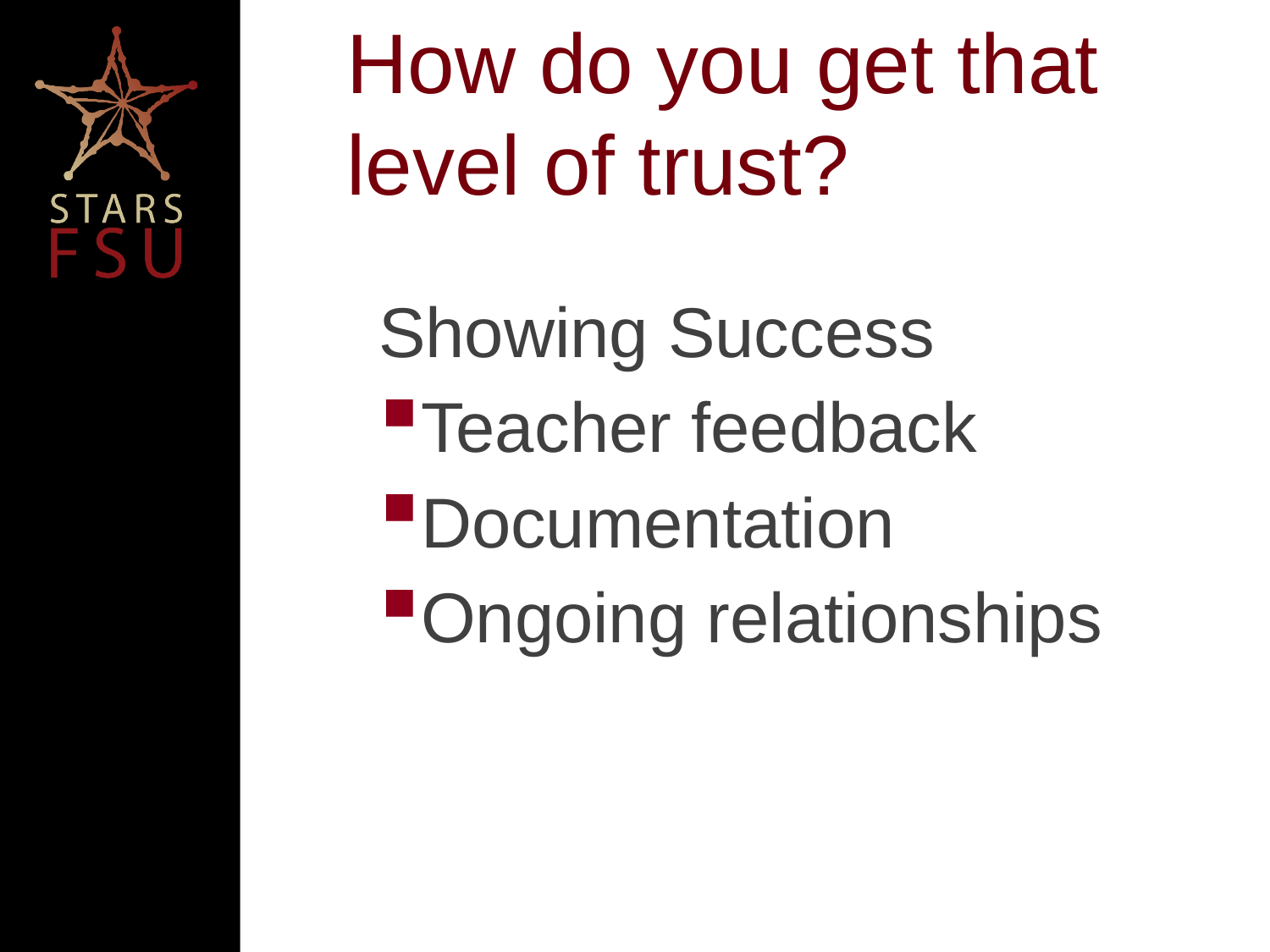

# How do you get that level of trust?
Showing Success
Teacher feedback
Documentation
Ongoing relationships